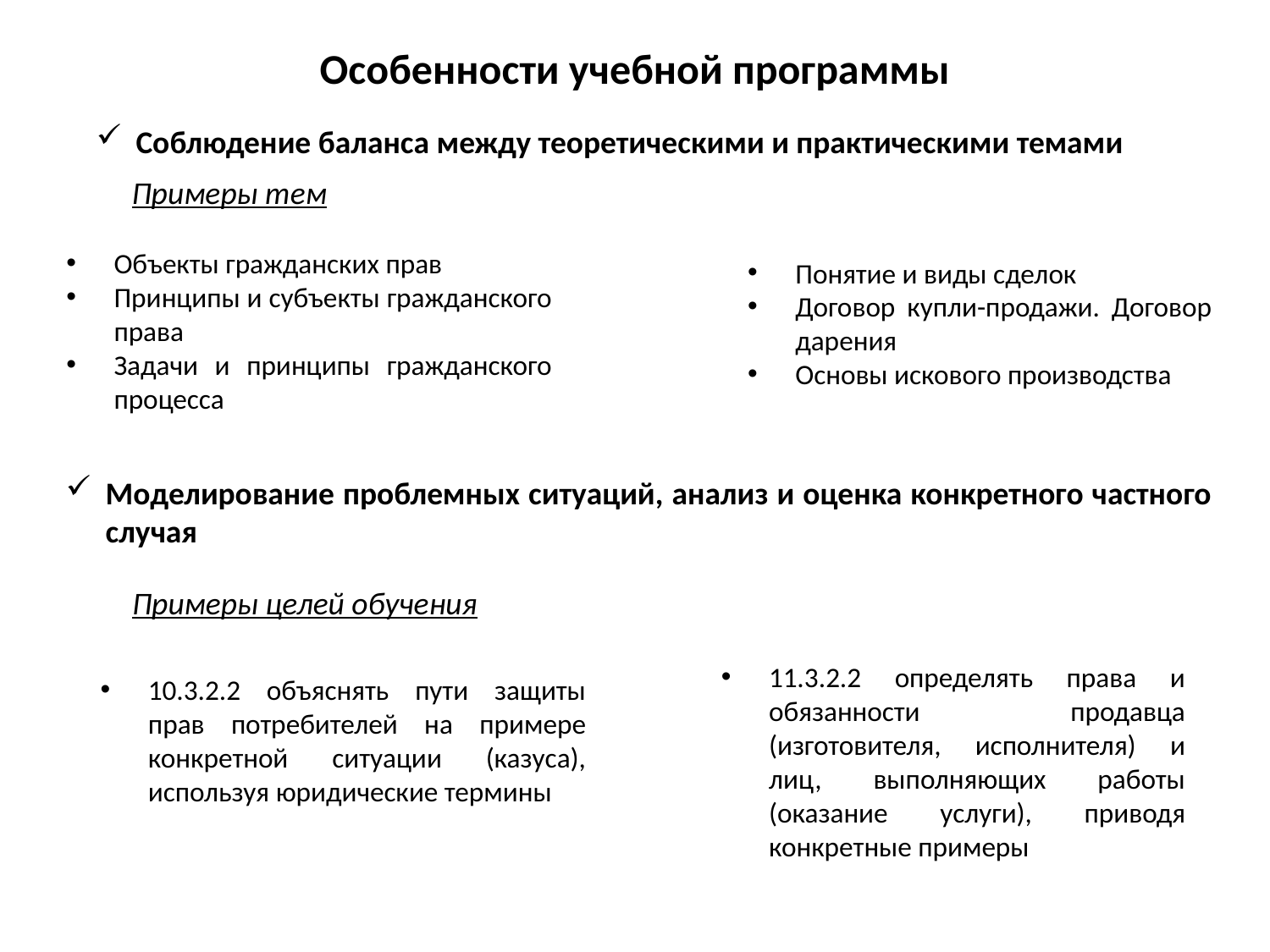

# Особенности учебной программы
Соблюдение баланса между теоретическими и практическими темами

Примеры тем

Объекты гражданских прав
Принципы и субъекты гражданского права
Задачи и принципы гражданского процесса

Понятие и виды сделок
Договор купли-продажи. Договор дарения
Основы искового производства

Моделирование проблемных ситуаций, анализ и оценка конкретного частного случая

Примеры целей обучения

11.3.2.2 определять права и обязанности продавца (изготовителя, исполнителя) и лиц, выполняющих работы (оказание услуги), приводя конкретные примеры
10.3.2.2 объяснять пути защиты прав потребителей на примере конкретной ситуации (казуса), используя юридические термины